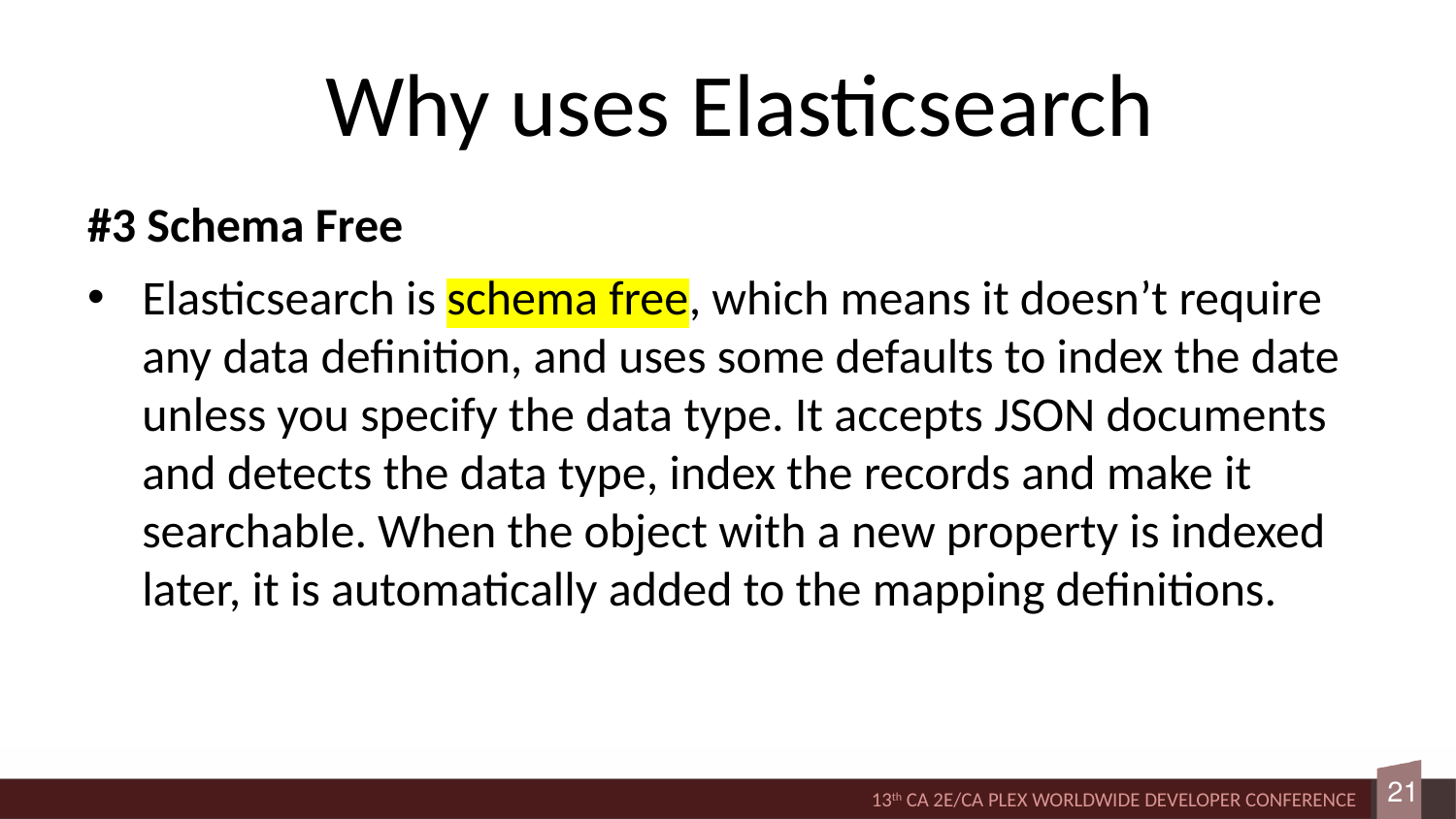

# Why uses Elasticsearch
#3 Schema Free
Elasticsearch is schema free, which means it doesn’t require any data definition, and uses some defaults to index the date unless you specify the data type. It accepts JSON documents and detects the data type, index the records and make it searchable. When the object with a new property is indexed later, it is automatically added to the mapping definitions.